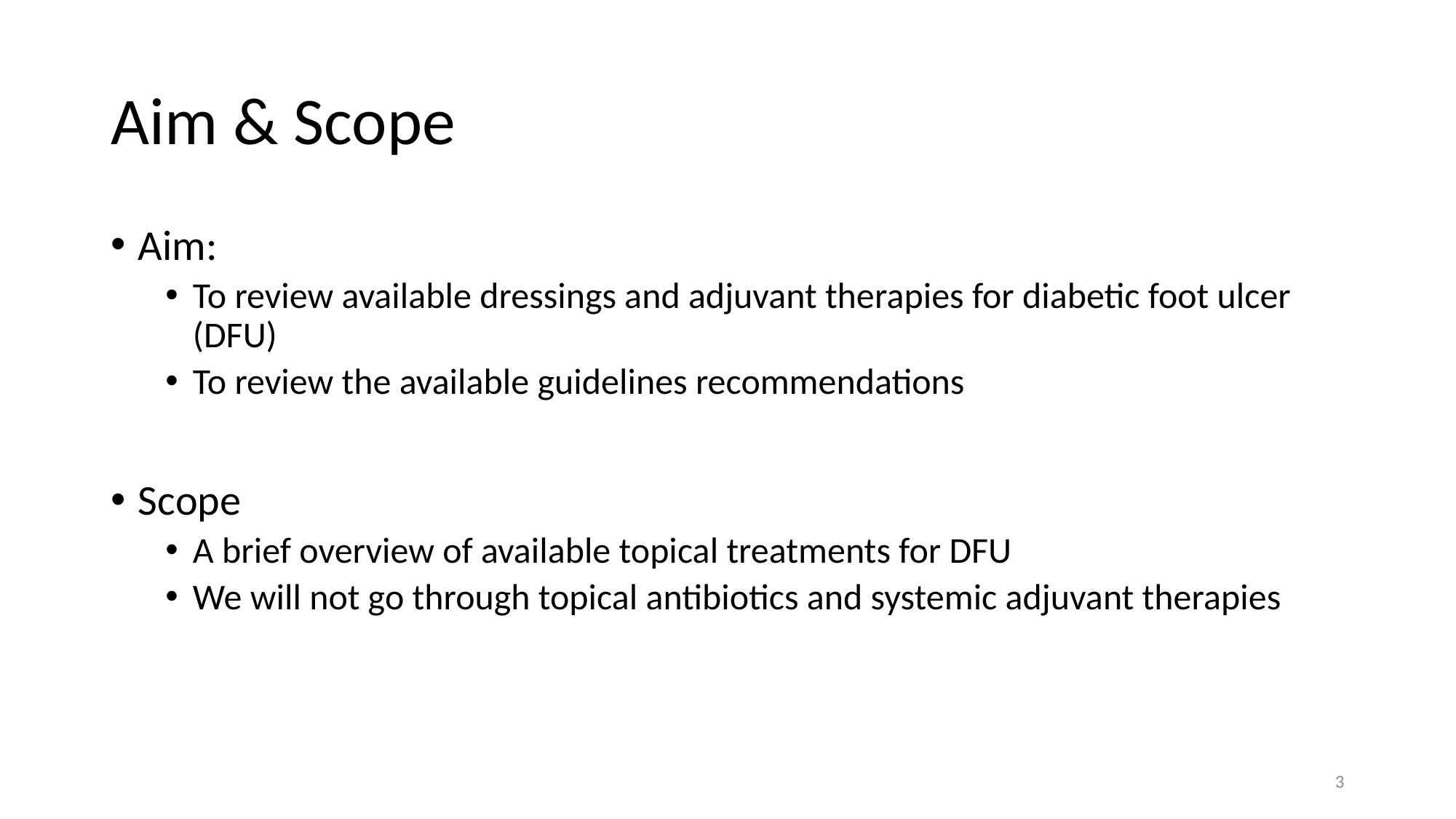

# Aim & Scope
Aim:
To review available dressings and adjuvant therapies for diabetic foot ulcer (DFU)
To review the available guidelines recommendations

Scope
A brief overview of available topical treatments for DFU
We will not go through topical antibiotics and systemic adjuvant therapies
3